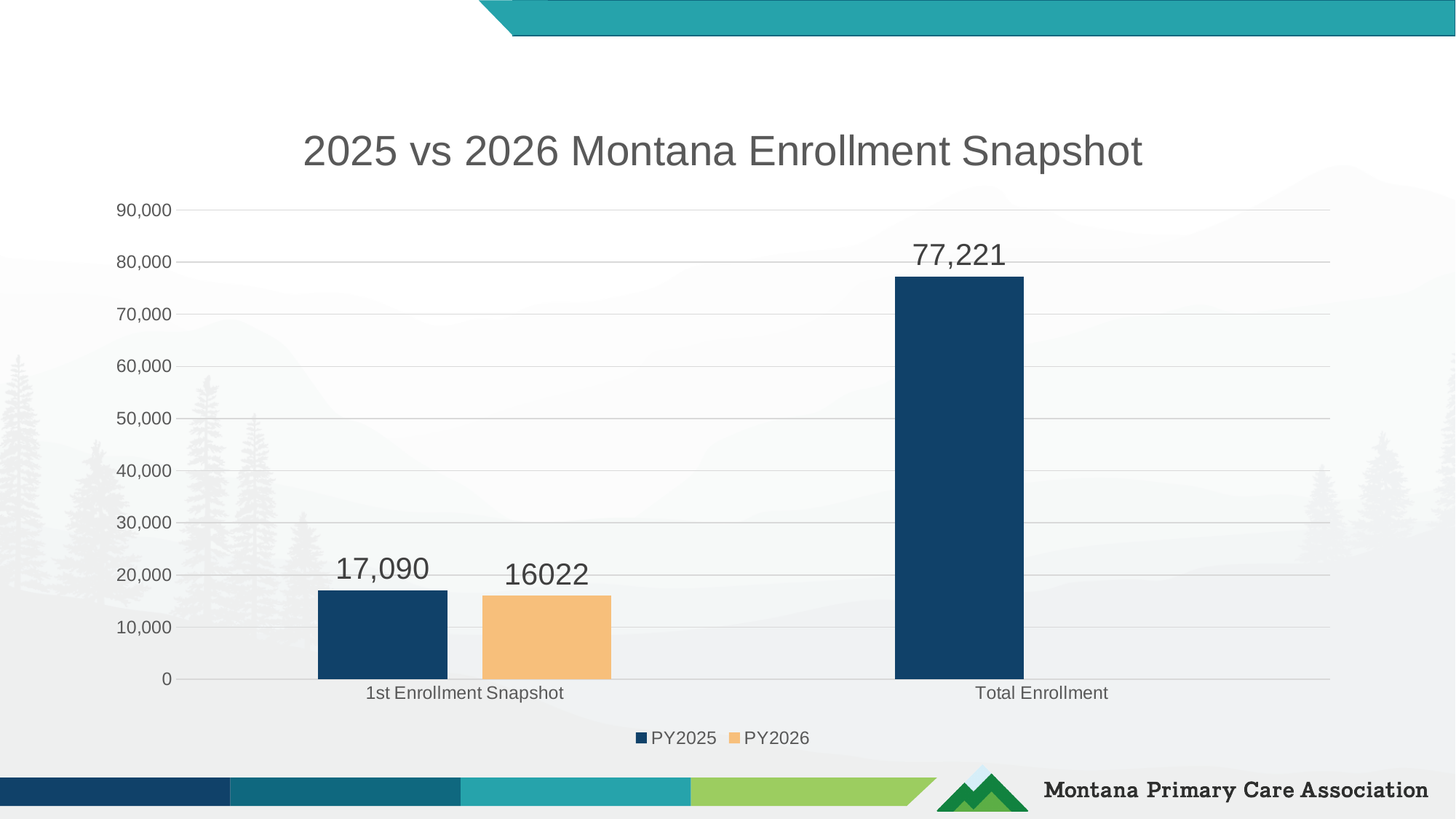

### Chart: 2025 vs 2026 Montana Enrollment Snapshot

| Category | PY2025 | PY2026 |
|---|---|---|
| 1st Enrollment Snapshot | 17090.0 | 16022.0 |
| Total Enrollment | 77221.0 | None |